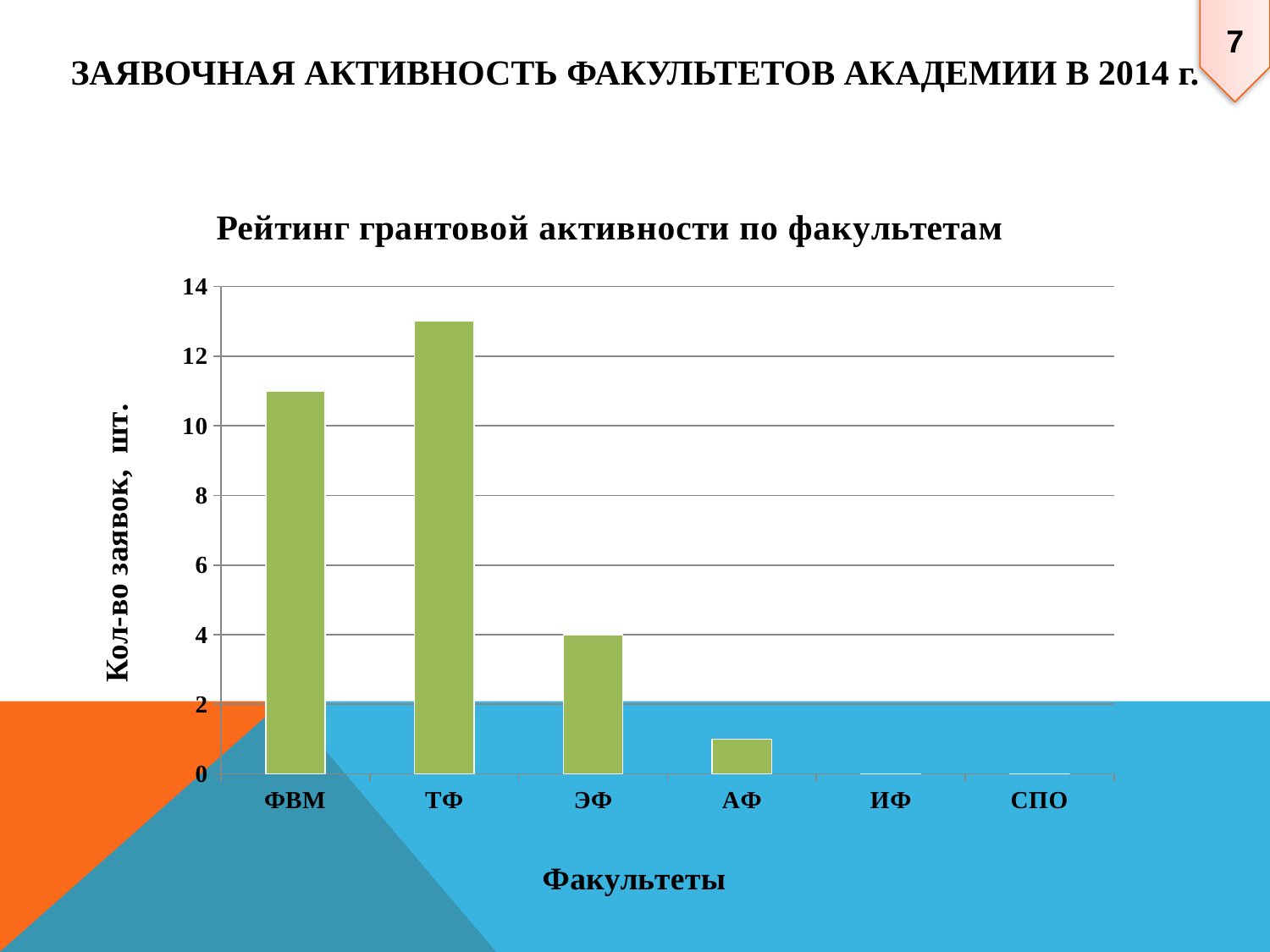

7
# Заявочная активность факультетов академии в 2014 г.

### Chart: Рейтинг грантовой активности по факультетам

| Category |  |
|---|---|
| ФВМ | 11.0 |
| ТФ | 13.0 |
| ЭФ | 4.0 |
| АФ | 1.0 |
| ИФ | 0.0 |
| СПО | 0.0 |